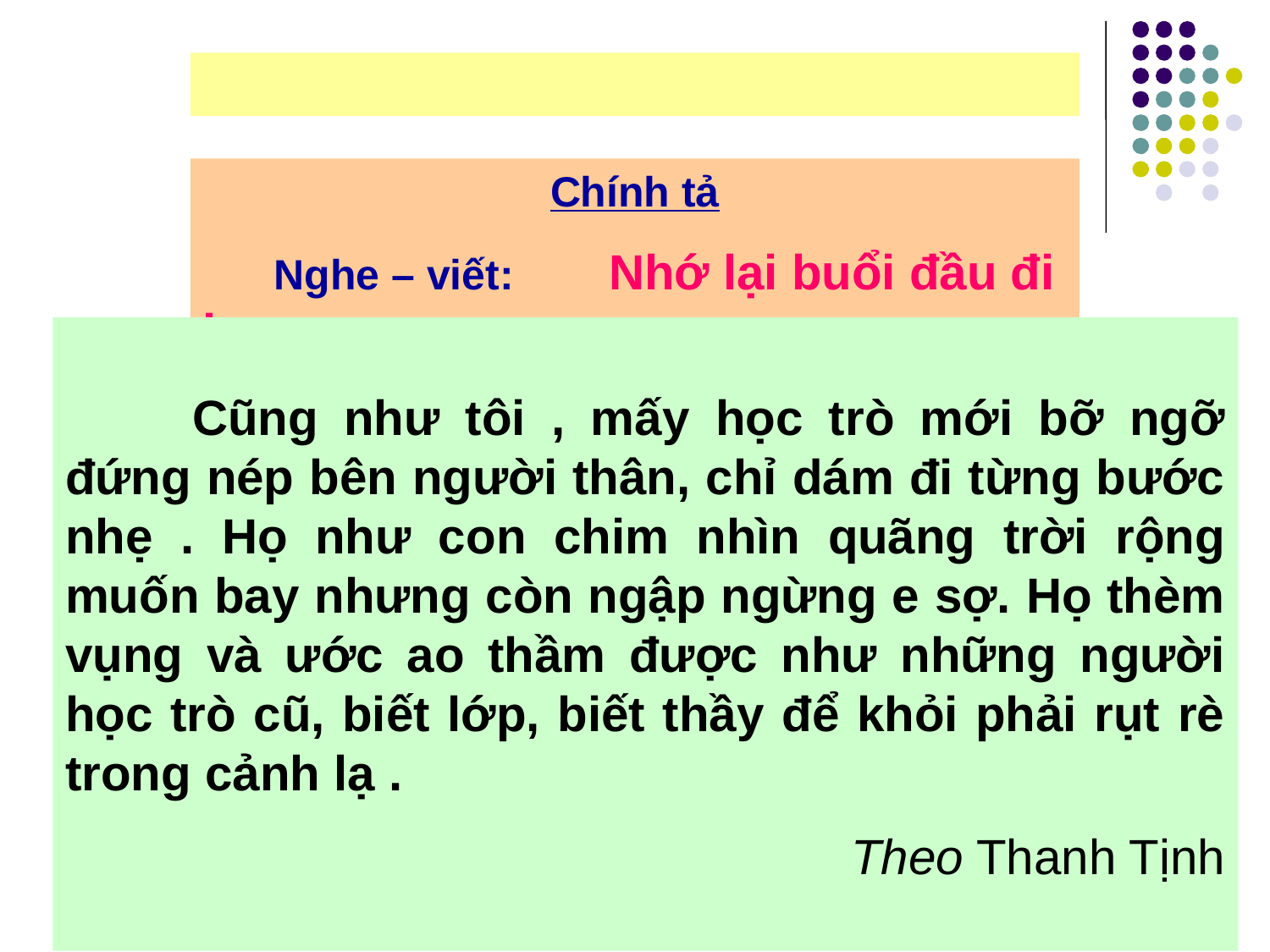

Chính tả
      Nghe – viết:        Nhớ lại buổi đầu đi học

	Cũng như tôi , mấy học trò mới bỡ ngỡ đứng nép bên người thân, chỉ dám đi từng bước nhẹ . Họ như con chim nhìn quãng trời rộng muốn bay nhưng còn ngập ngừng e sợ. Họ thèm vụng và ước ao thầm được như những người học trò cũ, biết lớp, biết thầy để khỏi phải rụt rè trong cảnh lạ .
					Theo Thanh Tịnh